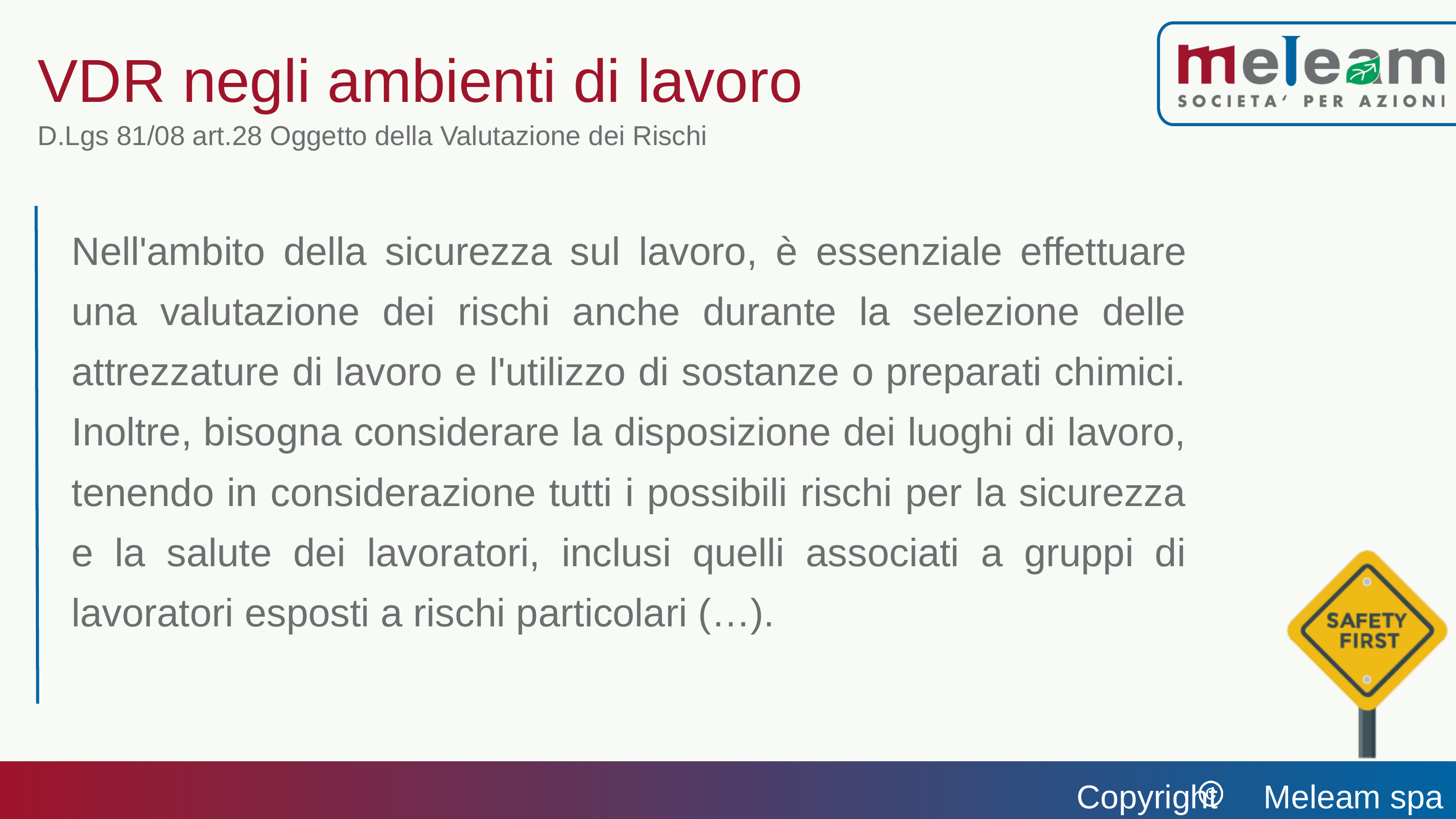

VDR negli ambienti di lavoro

D.Lgs 81/08 art.28 Oggetto della Valutazione dei Rischi

Nell'ambito della sicurezza sul lavoro, è essenziale effettuare una valutazione dei rischi anche durante la selezione delle attrezzature di lavoro e l'utilizzo di sostanze o preparati chimici. Inoltre, bisogna considerare la disposizione dei luoghi di lavoro, tenendo in considerazione tutti i possibili rischi per la sicurezza e la salute dei lavoratori, inclusi quelli associati a gruppi di lavoratori esposti a rischi particolari (…).

Copyright     Meleam spa